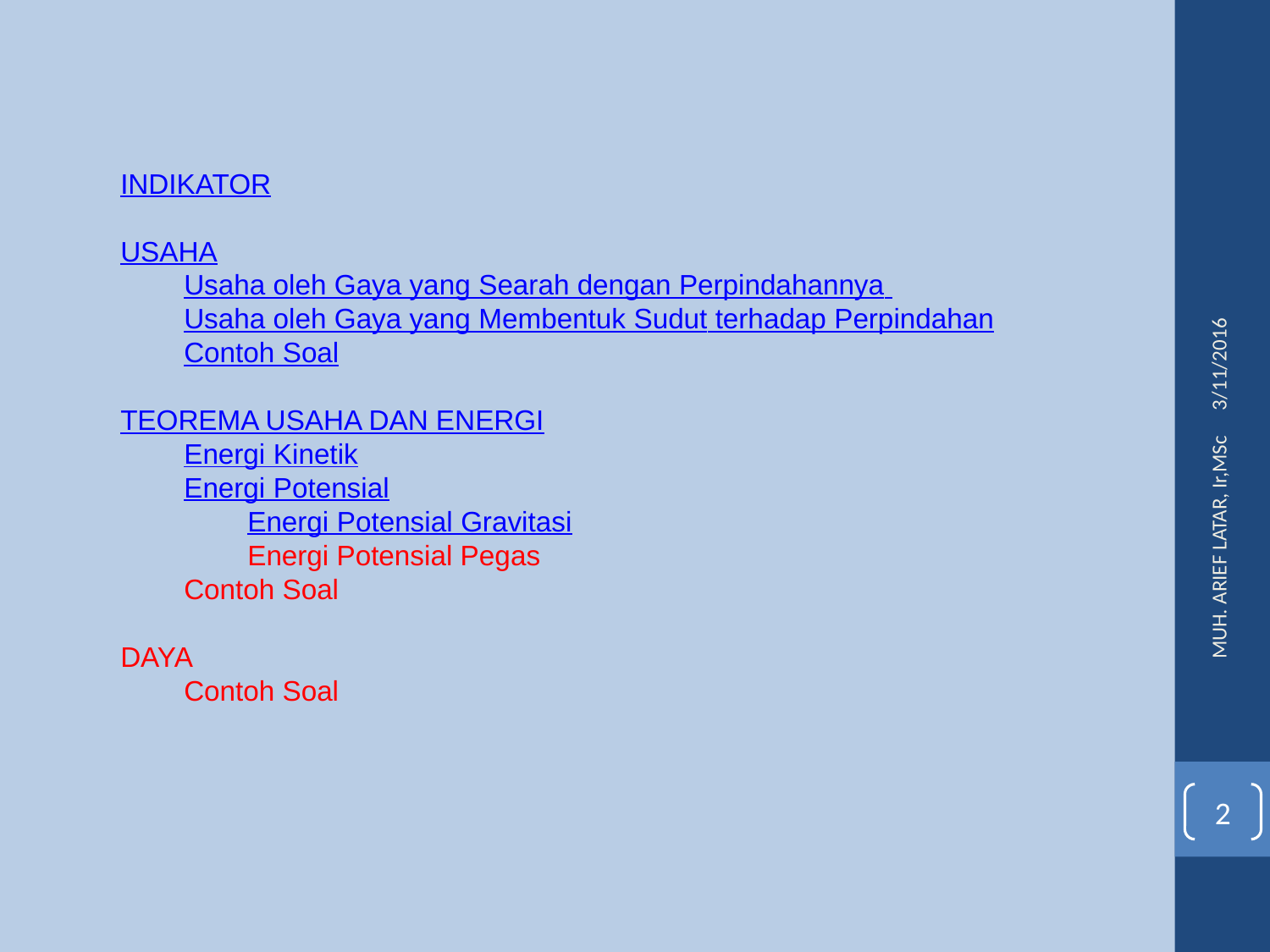

INDIKATOR

USAHA
Usaha oleh Gaya yang Searah dengan Perpindahannya
Usaha oleh Gaya yang Membentuk Sudut terhadap Perpindahan
Contoh Soal

TEOREMA USAHA DAN ENERGI
Energi Kinetik
Energi Potensial
Energi Potensial Gravitasi
Energi Potensial Pegas
Contoh Soal

DAYA
Contoh Soal
3/11/2016
MUH. ARIEF LATAR, Ir,MSc
2